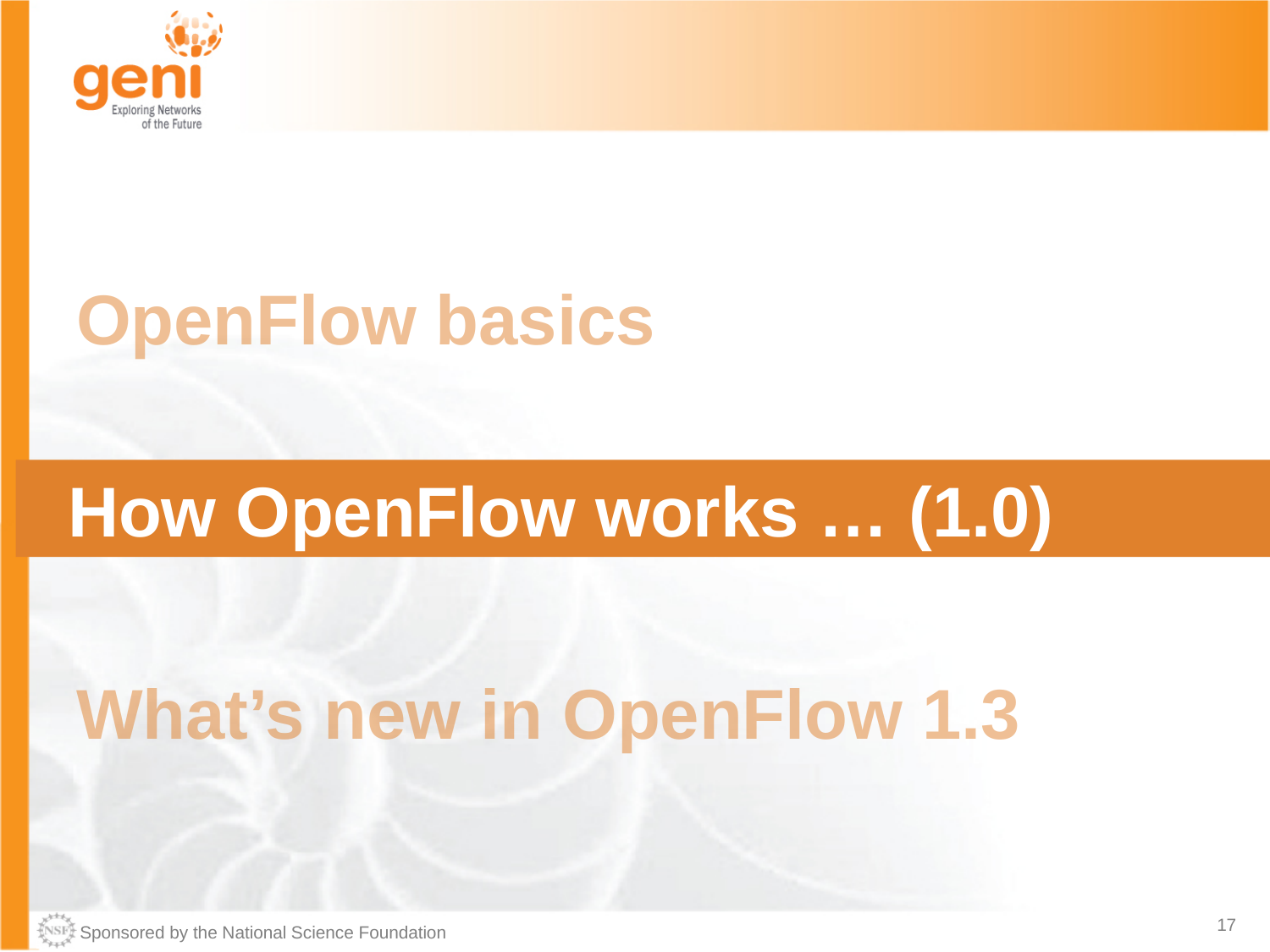

OpenFlow basics

What’s new in OpenFlow 1.3
  How OpenFlow works … (1.0)